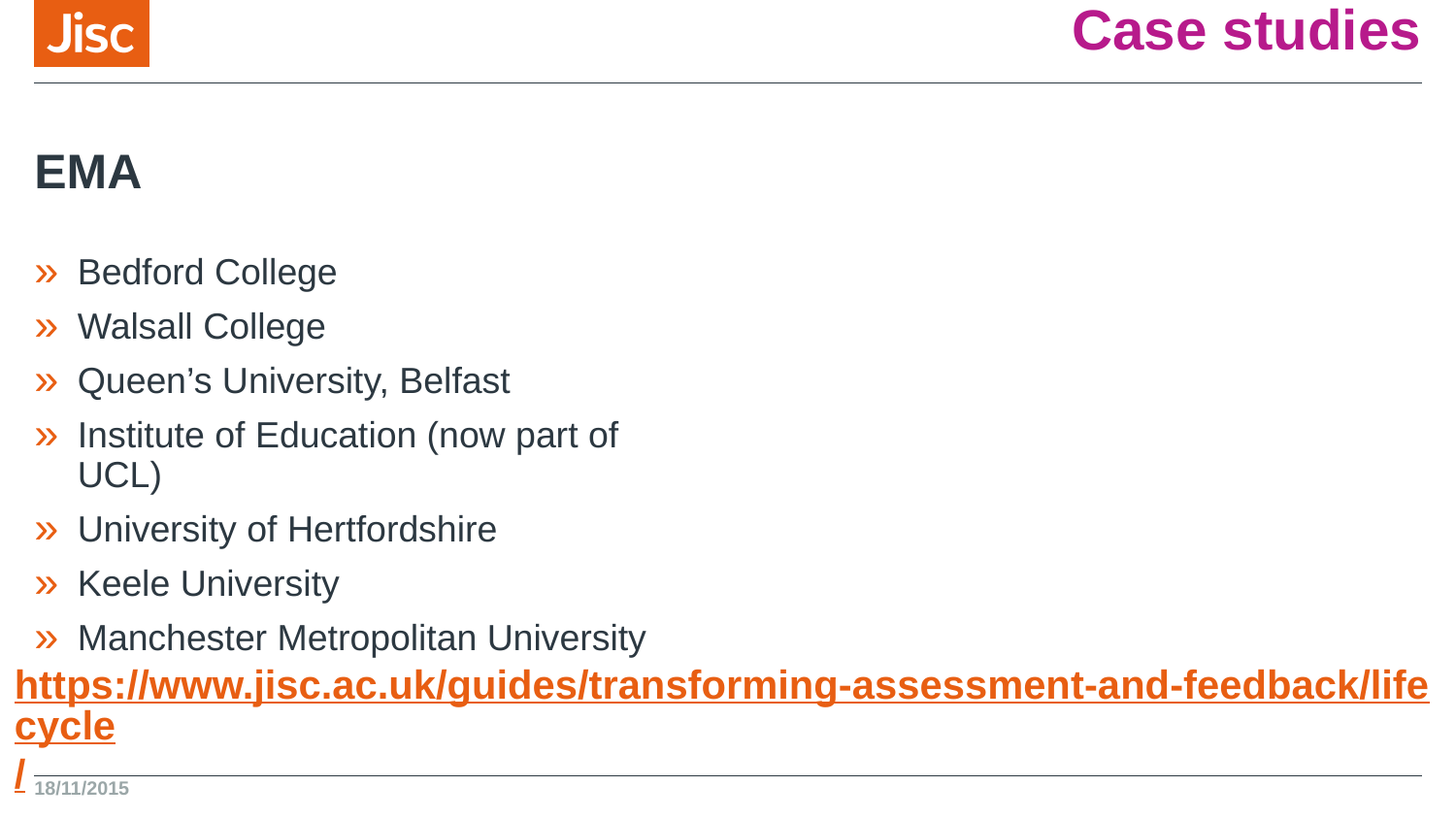

# Case studies

Bedford College
Walsall College
Queen’s University, Belfast
Institute of Education (now part of UCL)
University of Hertfordshire
Keele University
Manchester Metropolitan University
EMA

https://www.jisc.ac.uk/guides/transforming-assessment-and-feedback/lifecycle/
18/11/2015